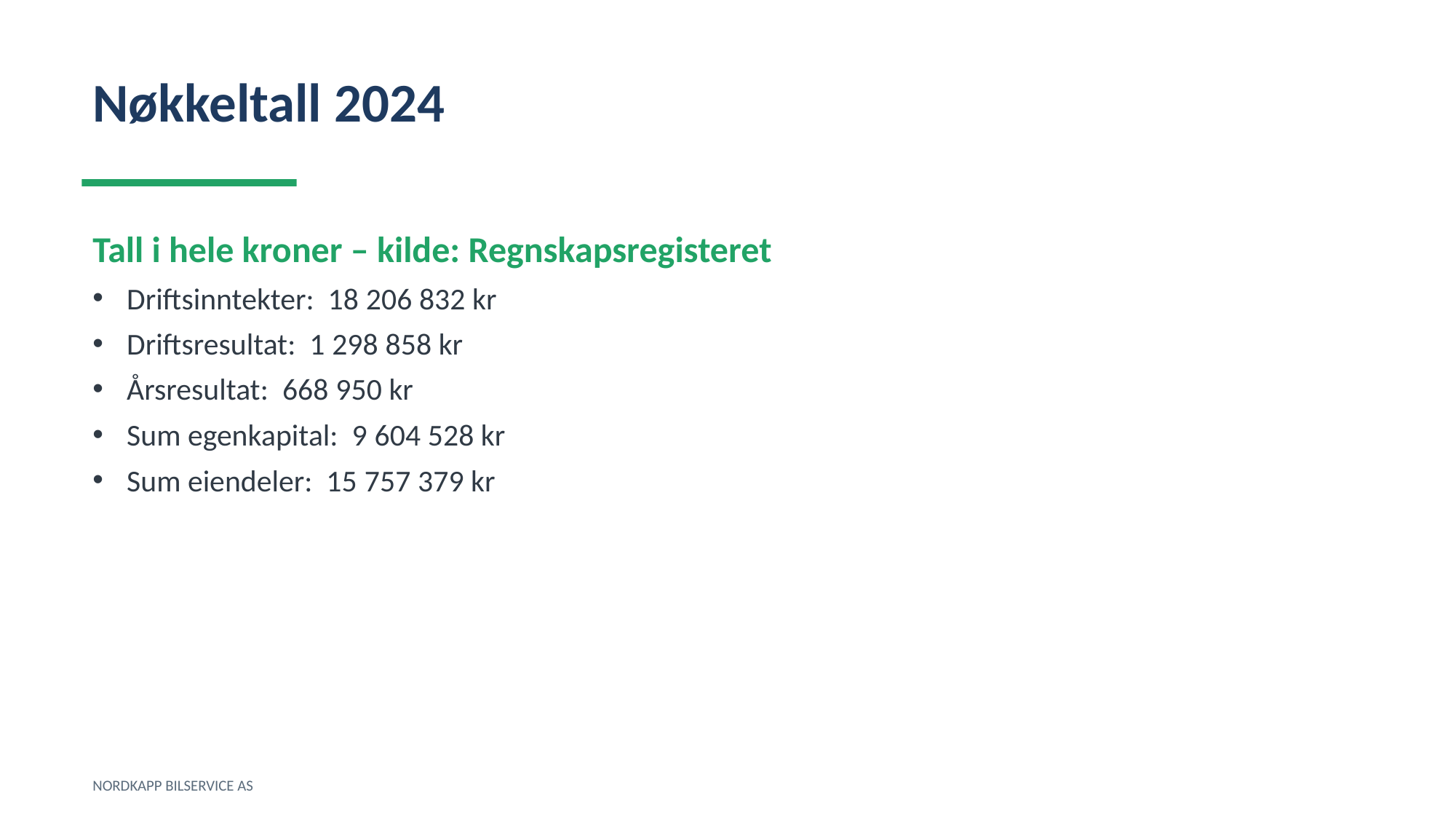

Nøkkeltall 2024

Tall i hele kroner – kilde: Regnskapsregisteret
Driftsinntekter:  18 206 832 kr
Driftsresultat:  1 298 858 kr
Årsresultat:  668 950 kr
Sum egenkapital:  9 604 528 kr
Sum eiendeler:  15 757 379 kr
NORDKAPP BILSERVICE AS